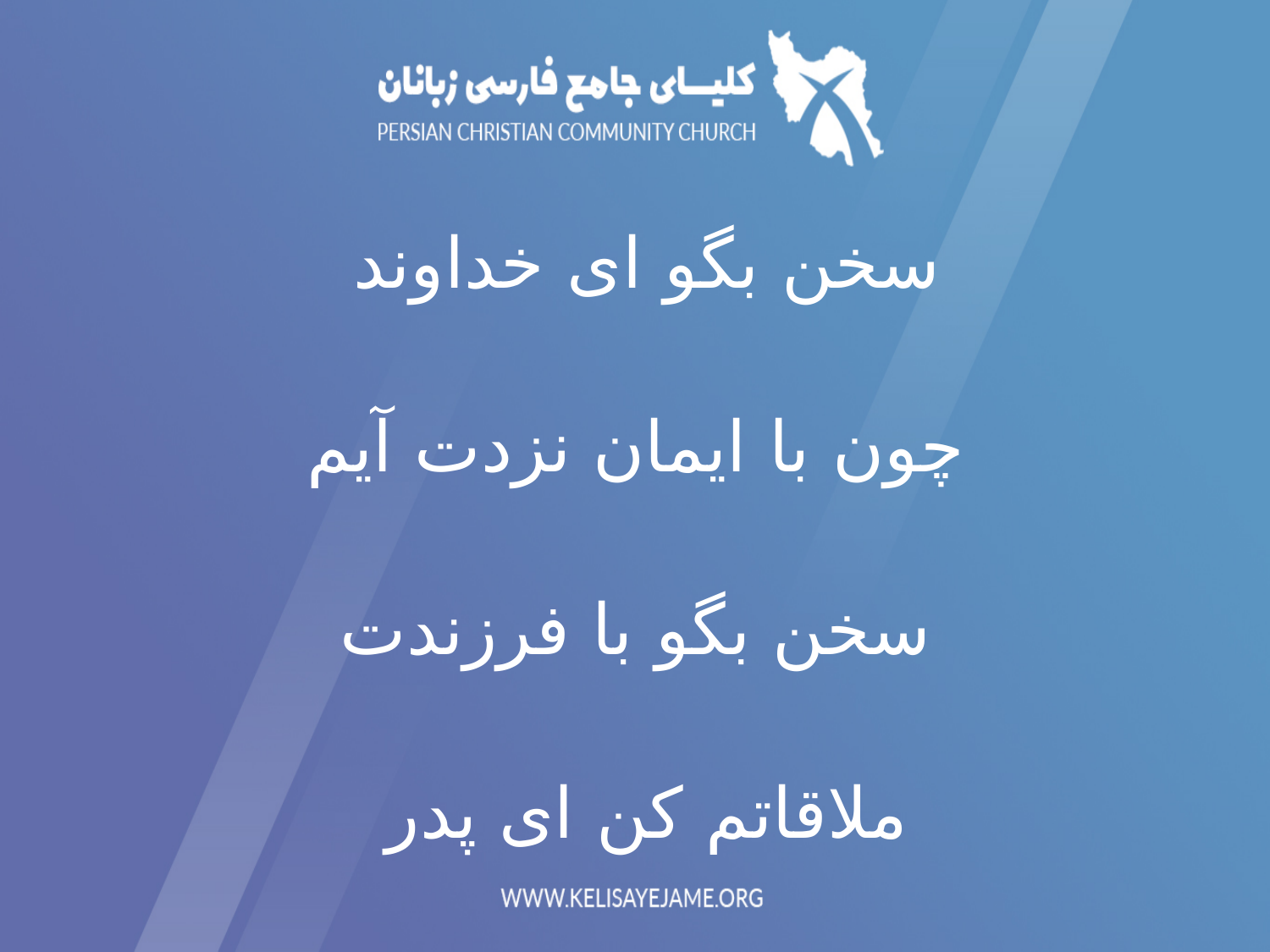

سخن بگو ای خداوند
چون با ایمان نزدت آیم
 سخن بگو با فرزندت
ملاقاتم کن ای پدر